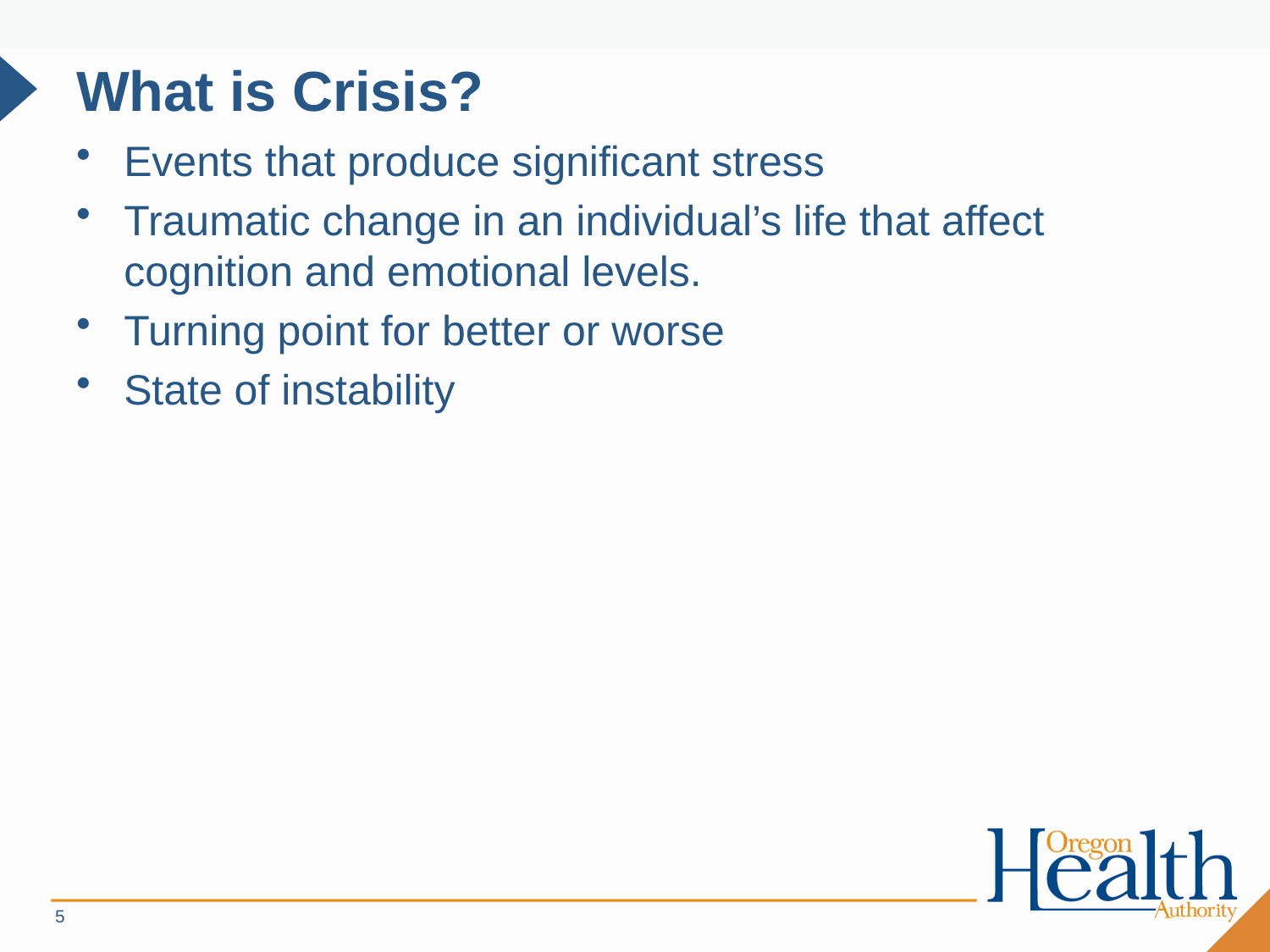

# What is Crisis?
Events that produce significant stress
Traumatic change in an individual’s life that affect cognition and emotional levels.
Turning point for better or worse
State of instability
5